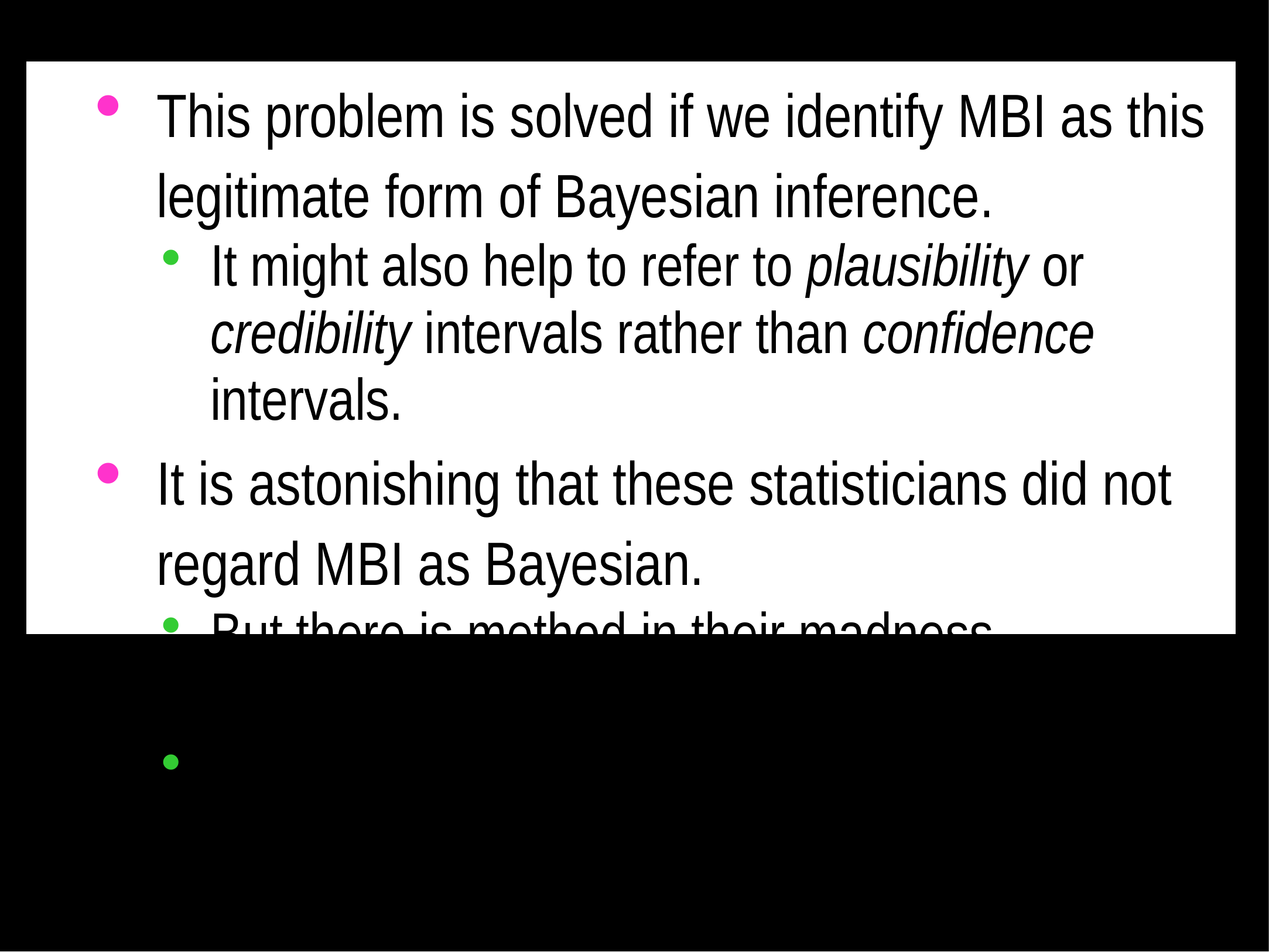

This problem is solved if we identify MBI as this legitimate form of Bayesian inference.
It might also help to refer to plausibility or credibility intervals rather than confidence intervals.
It is astonishing that these statisticians did not regard MBI as Bayesian.
But there is method in their madness. Bayesians don't have to calculate error rates.
So if MBI is not Bayesian, frequentists can dismiss MBI using error rates based on p values…
The second problem: these statisticians claim that the error rates with MBI are unacceptable.
This claim is also false, when you understand what it means to make an error in MBI.
The explanation of the errors and the error rates was detailed by Alan Batterham and me in a publication in the journal Sports Medicine in 2016.
The statisticians misinterpreted and redefined the errors to make MBI seem inferior to p values.
Details of how MBI works, and how errors can occur, are explained in the next video.